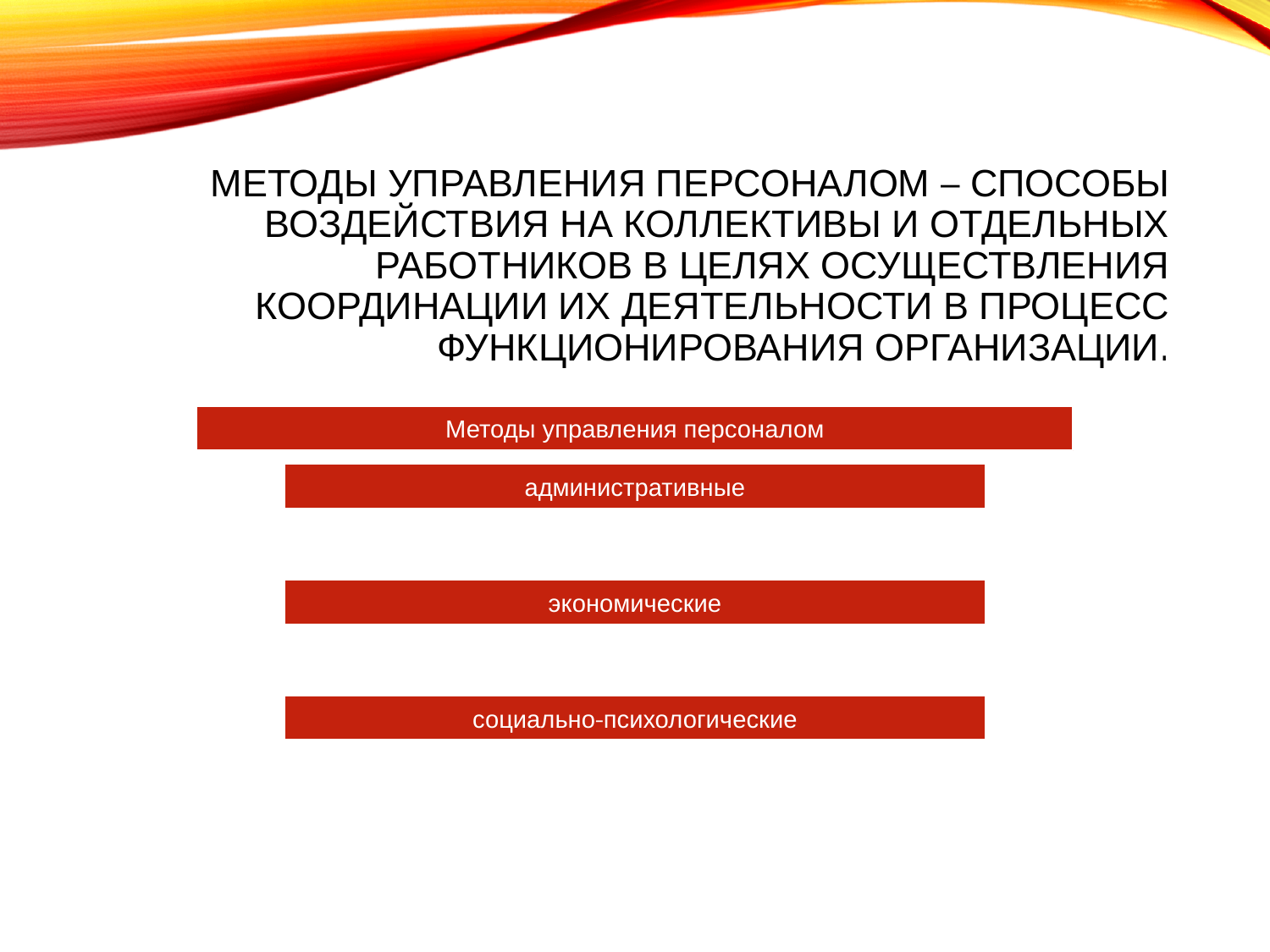

# Методы управления персоналом – способы воздействия на коллективы и отдельных работников в целях осуществления координации их деятельности в процесс функционирования организации.
Методы управления персоналом
административные
экономические
социально-психологические